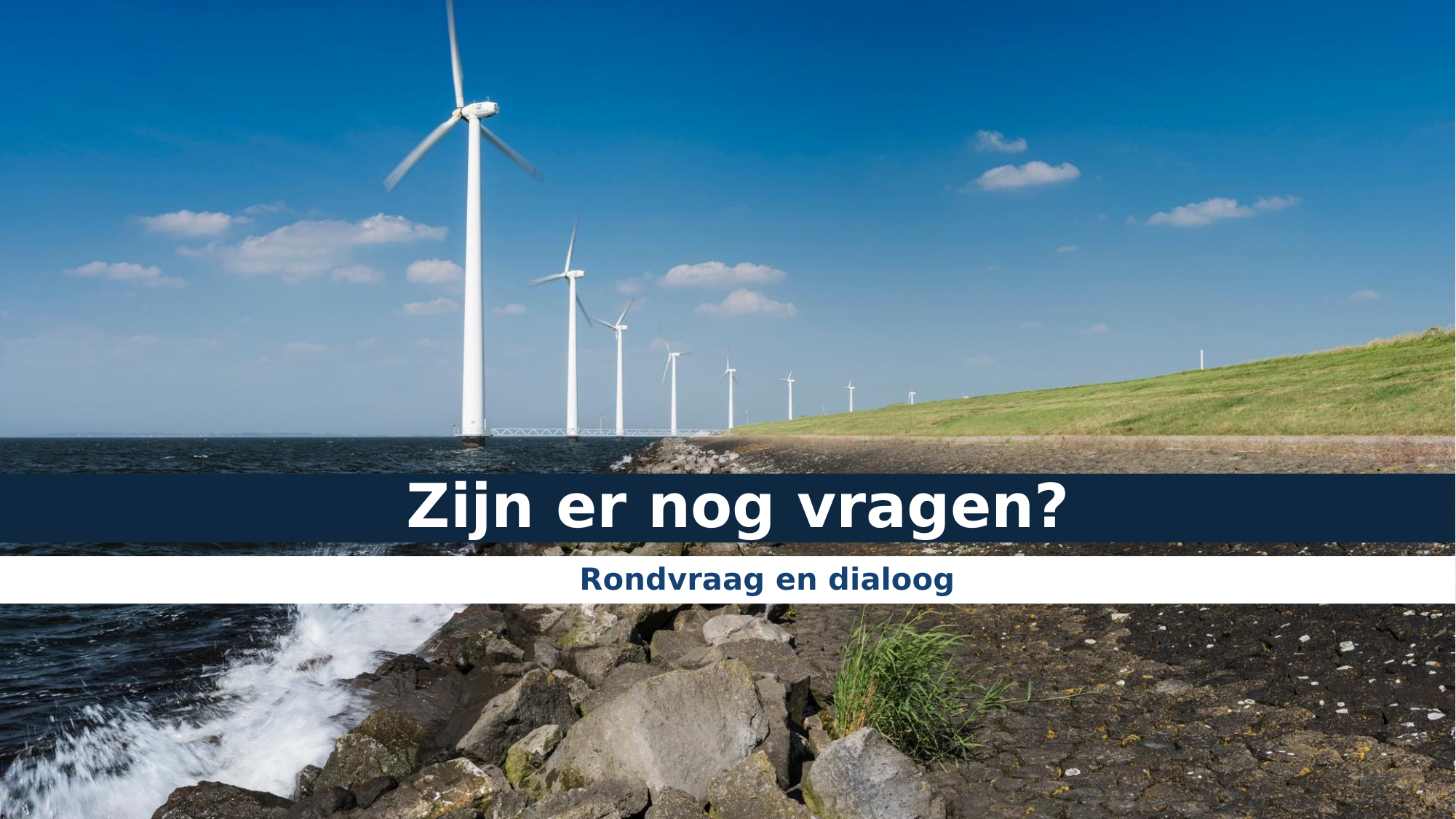

# Zijn er nog vragen?
Rondvraag en dialoog